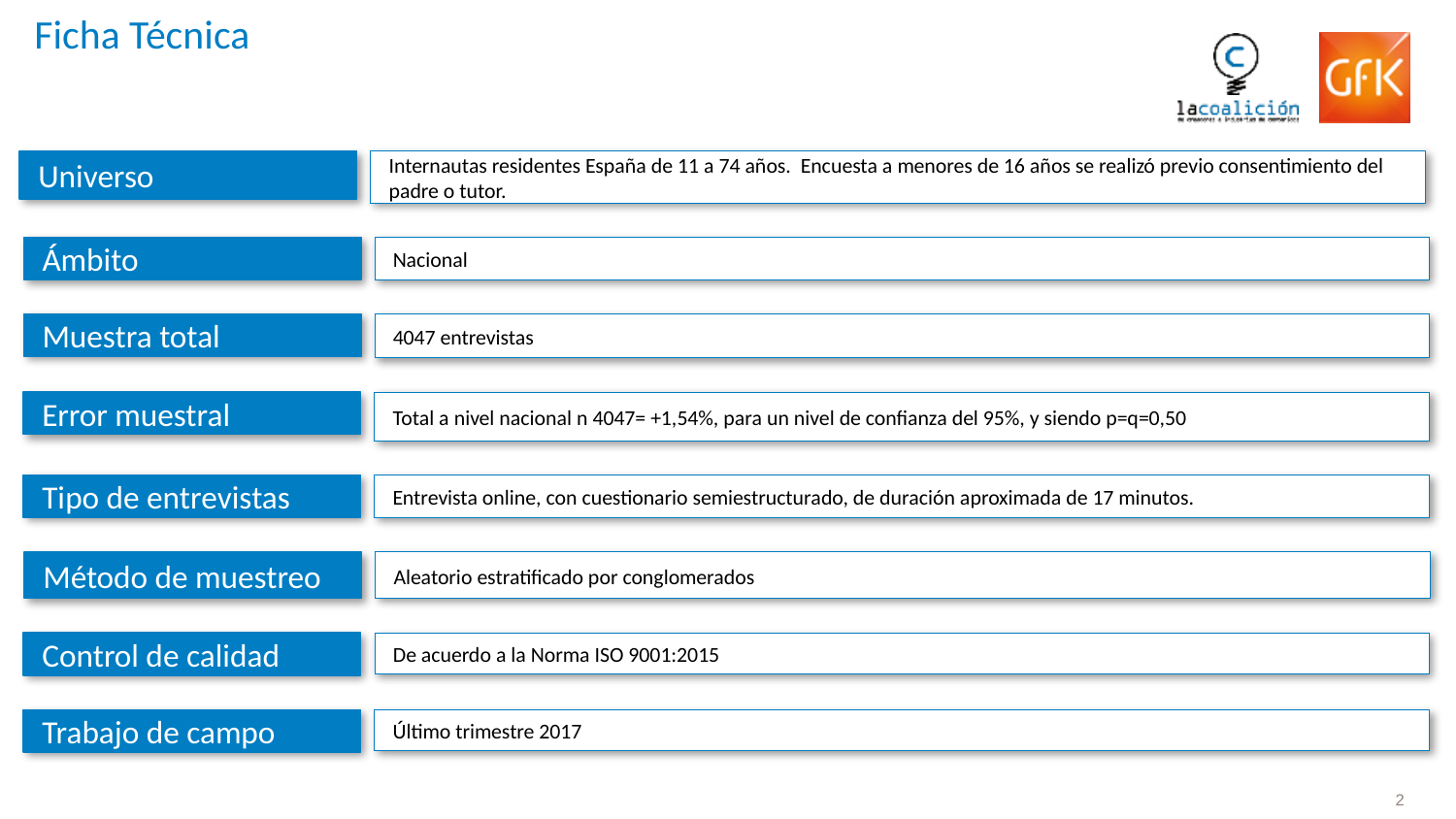

Ficha Técnica
Universo
Internautas residentes España de 11 a 74 años.  Encuesta a menores de 16 años se realizó previo consentimiento del padre o tutor.
Ámbito
Nacional
Muestra total
4047 entrevistas
Error muestral
Total a nivel nacional n 4047= +1,54%, para un nivel de confianza del 95%, y siendo p=q=0,50
Tipo de entrevistas
Entrevista online, con cuestionario semiestructurado, de duración aproximada de 17 minutos.
Método de muestreo
Aleatorio estratificado por conglomerados
Control de calidad
De acuerdo a la Norma ISO 9001:2015
Trabajo de campo
Último trimestre 2017